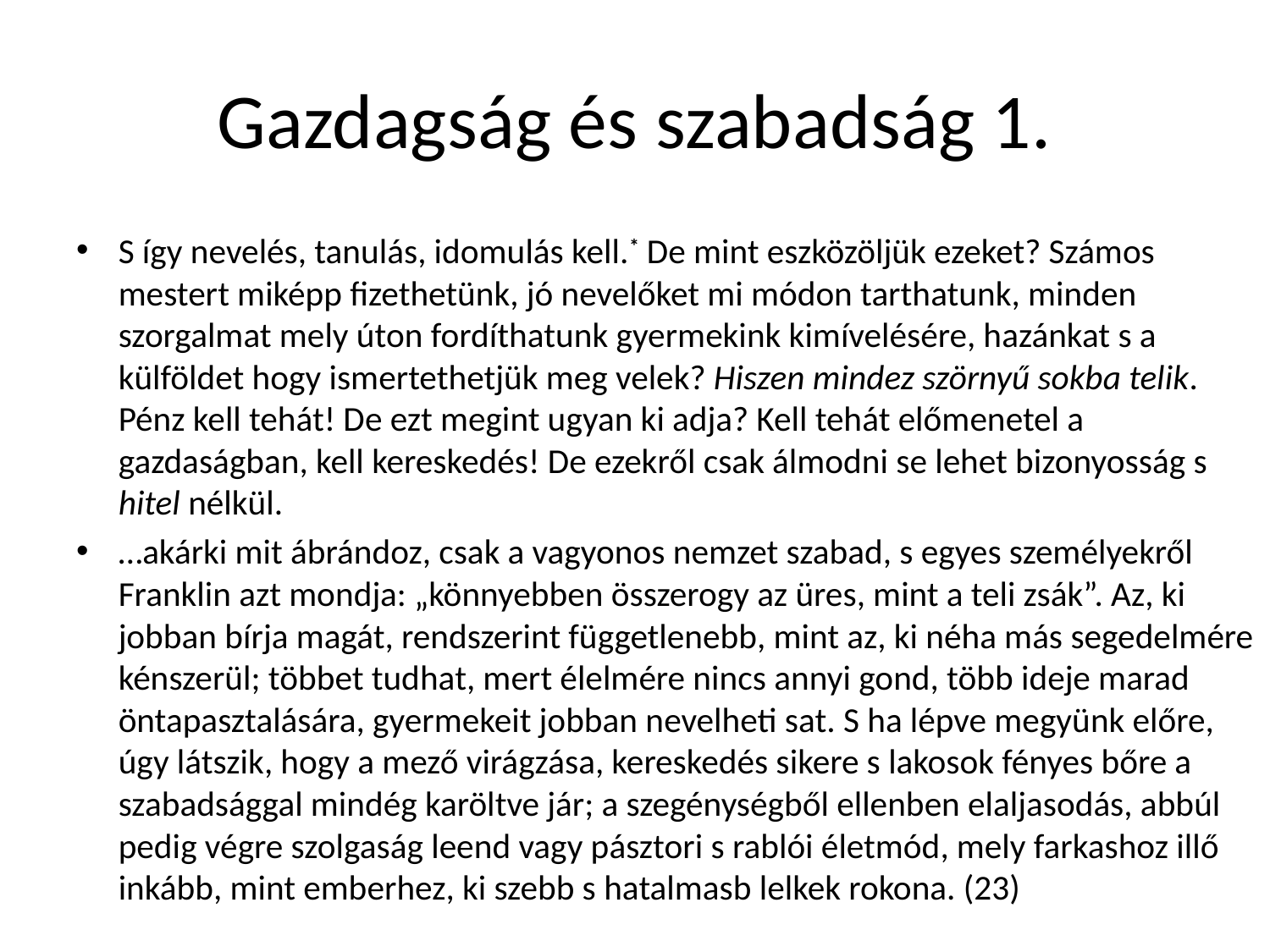

# Gazdagság és szabadság 1.
S így nevelés, tanulás, idomulás kell.* De mint eszközöljük ezeket? Számos mestert miképp fizethetünk, jó nevelőket mi módon tarthatunk, minden szorgalmat mely úton fordíthatunk gyermekink kimívelésére, hazánkat s a külföldet hogy ismertethetjük meg velek? Hiszen mindez szörnyű sokba telik. Pénz kell tehát! De ezt megint ugyan ki adja? Kell tehát előmenetel a gazdaságban, kell kereskedés! De ezekről csak álmodni se lehet bizonyosság s hitel nélkül.
…akárki mit ábrándoz, csak a vagyonos nemzet szabad, s egyes személyekről Franklin azt mondja: „könnyebben összerogy az üres, mint a teli zsák”. Az, ki jobban bírja magát, rendszerint függetlenebb, mint az, ki néha más segedelmére kénszerül; többet tudhat, mert élelmére nincs annyi gond, több ideje marad öntapasztalására, gyermekeit jobban nevelheti sat. S ha lépve megyünk előre, úgy látszik, hogy a mező virágzása, kereskedés sikere s lakosok fényes bőre a szabadsággal mindég karöltve jár; a szegénységből ellenben elaljasodás, abbúl pedig végre szolgaság leend vagy pásztori s rablói életmód, mely farkashoz illő inkább, mint emberhez, ki szebb s hatalmasb lelkek rokona. (23)